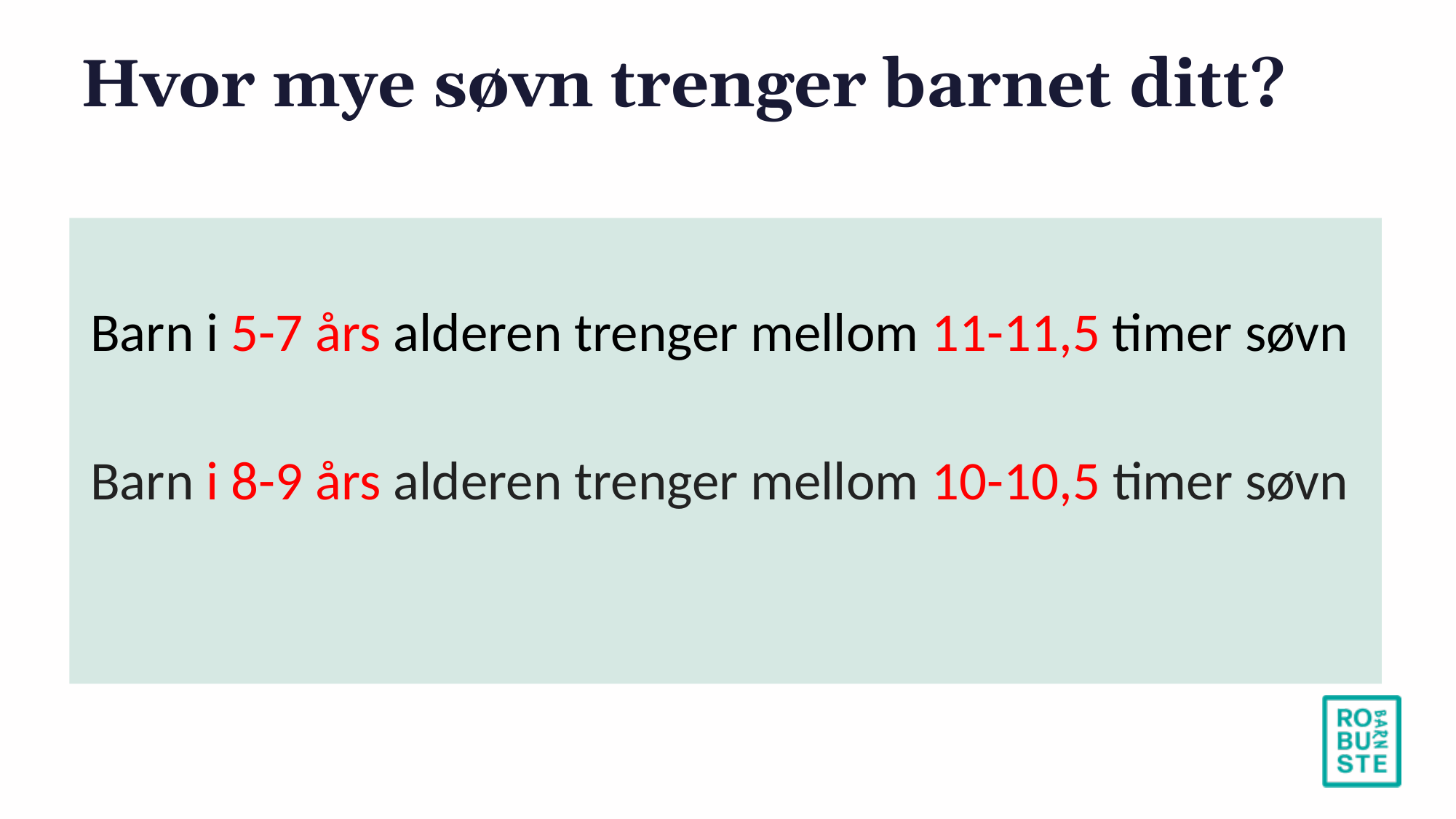

# Hvor mye søvn trenger barnet ditt?

Barn i 5-7 års alderen trenger mellom 11-11,5 timer søvn

Barn i 8-9 års alderen trenger mellom 10-10,5 timer søvn